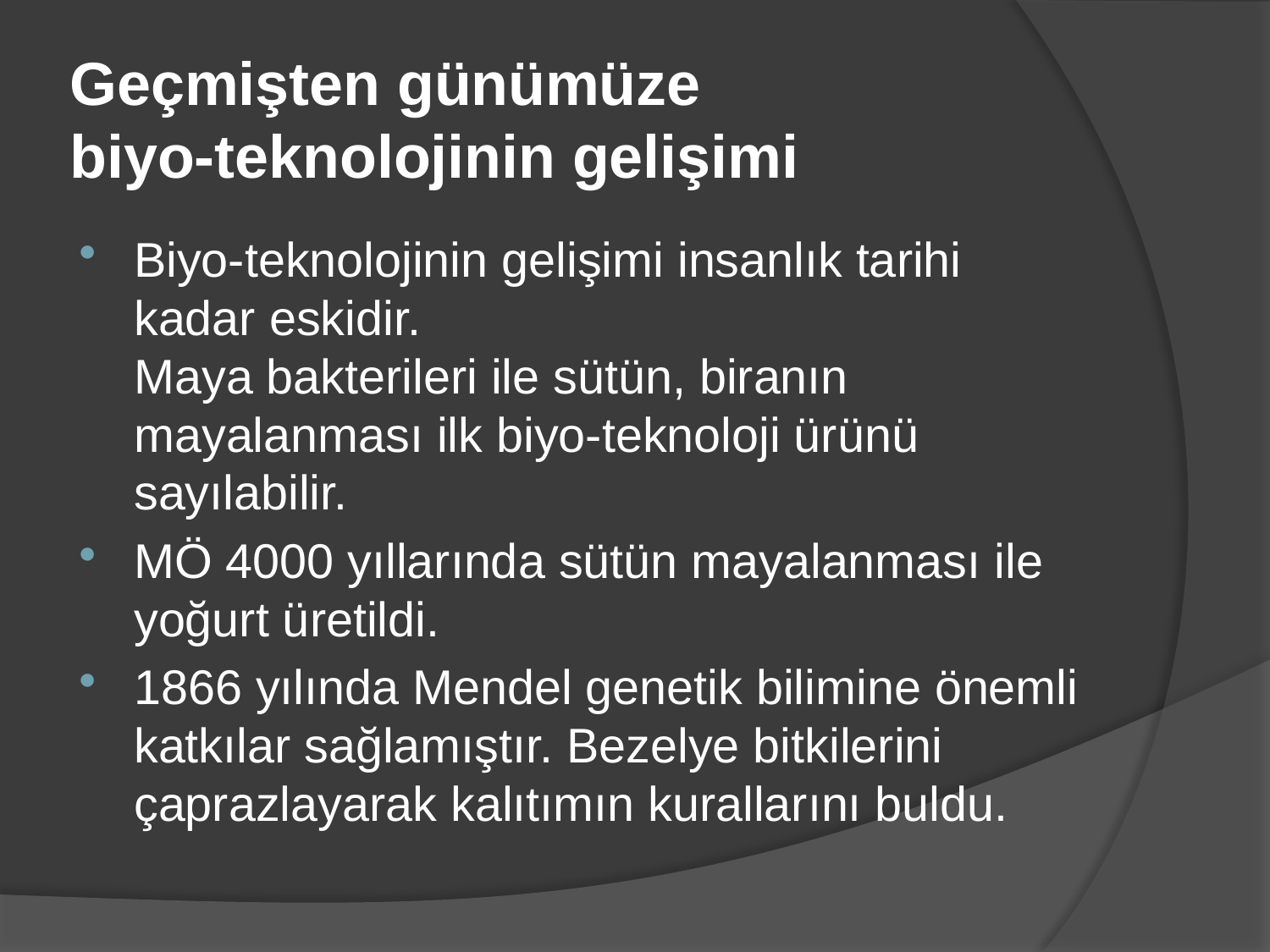

# Geçmişten günümüze biyo-teknolojinin gelişimi
Biyo-teknolojinin gelişimi insanlık tarihi kadar eskidir.
Maya bakterileri ile sütün, biranın mayalanması ilk biyo-teknoloji ürünü sayılabilir.
MÖ 4000 yıllarında sütün mayalanması ile yoğurt üretildi.
1866 yılında Mendel genetik bilimine önemli katkılar sağlamıştır. Bezelye bitkilerini çaprazlayarak kalıtımın kurallarını buldu.